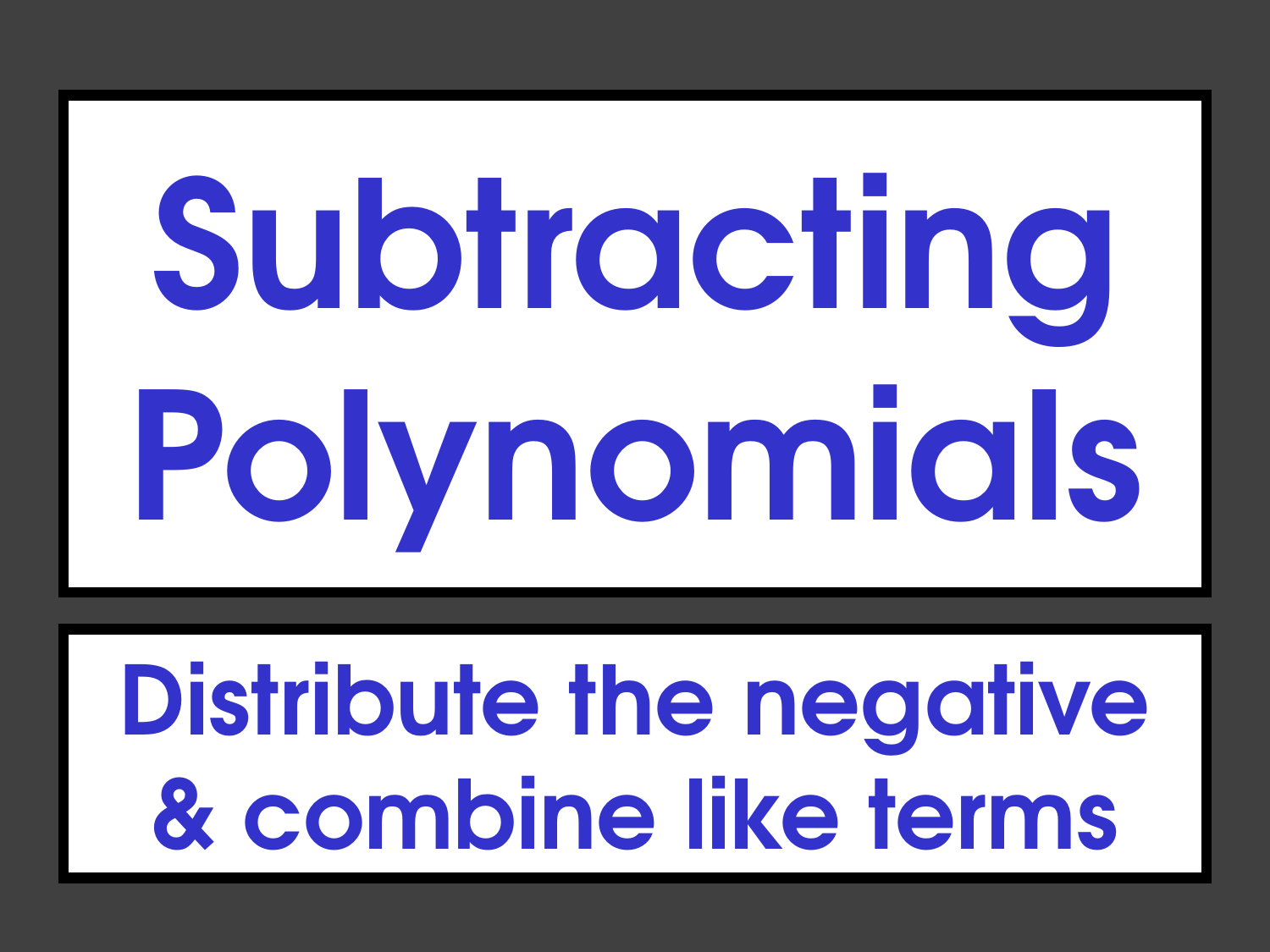

# Subtracting Polynomials
Distribute the negative & combine like terms